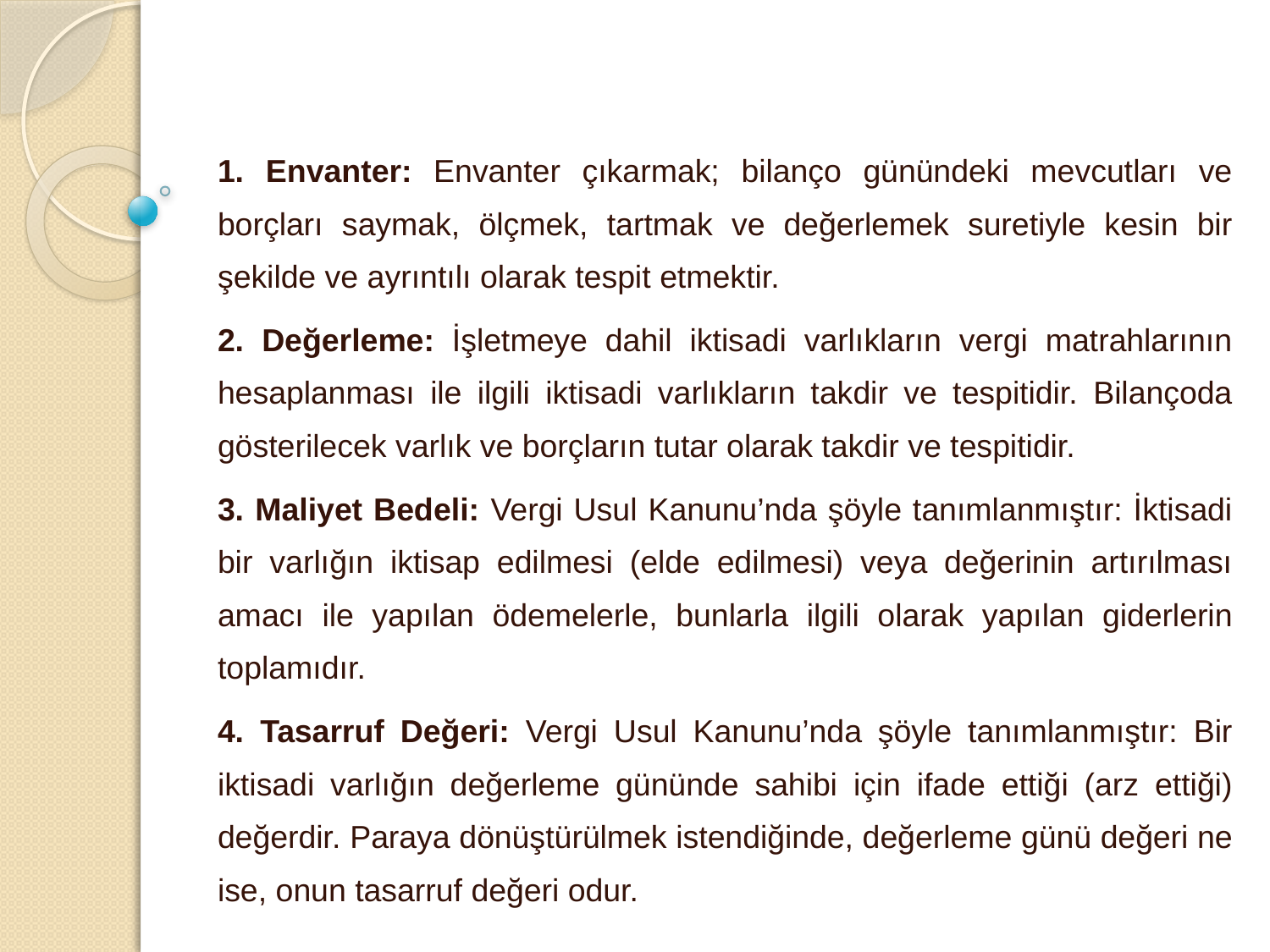

1. Envanter: Envanter çıkarmak; bilanço günündeki mevcutları ve borçları saymak, ölçmek, tartmak ve değerlemek suretiyle kesin bir şekilde ve ayrıntılı olarak tespit etmektir.
2. Değerleme: İşletmeye dahil iktisadi varlıkların vergi matrahlarının hesaplanması ile ilgili iktisadi varlıkların takdir ve tespitidir. Bilançoda gösterilecek varlık ve borçların tutar olarak takdir ve tespitidir.
3. Maliyet Bedeli: Vergi Usul Kanunu’nda şöyle tanımlanmıştır: İktisadi bir varlığın iktisap edilmesi (elde edilmesi) veya değerinin artırılması amacı ile yapılan ödemelerle, bunlarla ilgili olarak yapılan giderlerin toplamıdır.
4. Tasarruf Değeri: Vergi Usul Kanunu’nda şöyle tanımlanmıştır: Bir iktisadi varlığın değerleme gününde sahibi için ifade ettiği (arz ettiği) değerdir. Paraya dönüştürülmek istendiğinde, değerleme günü değeri ne ise, onun tasarruf değeri odur.